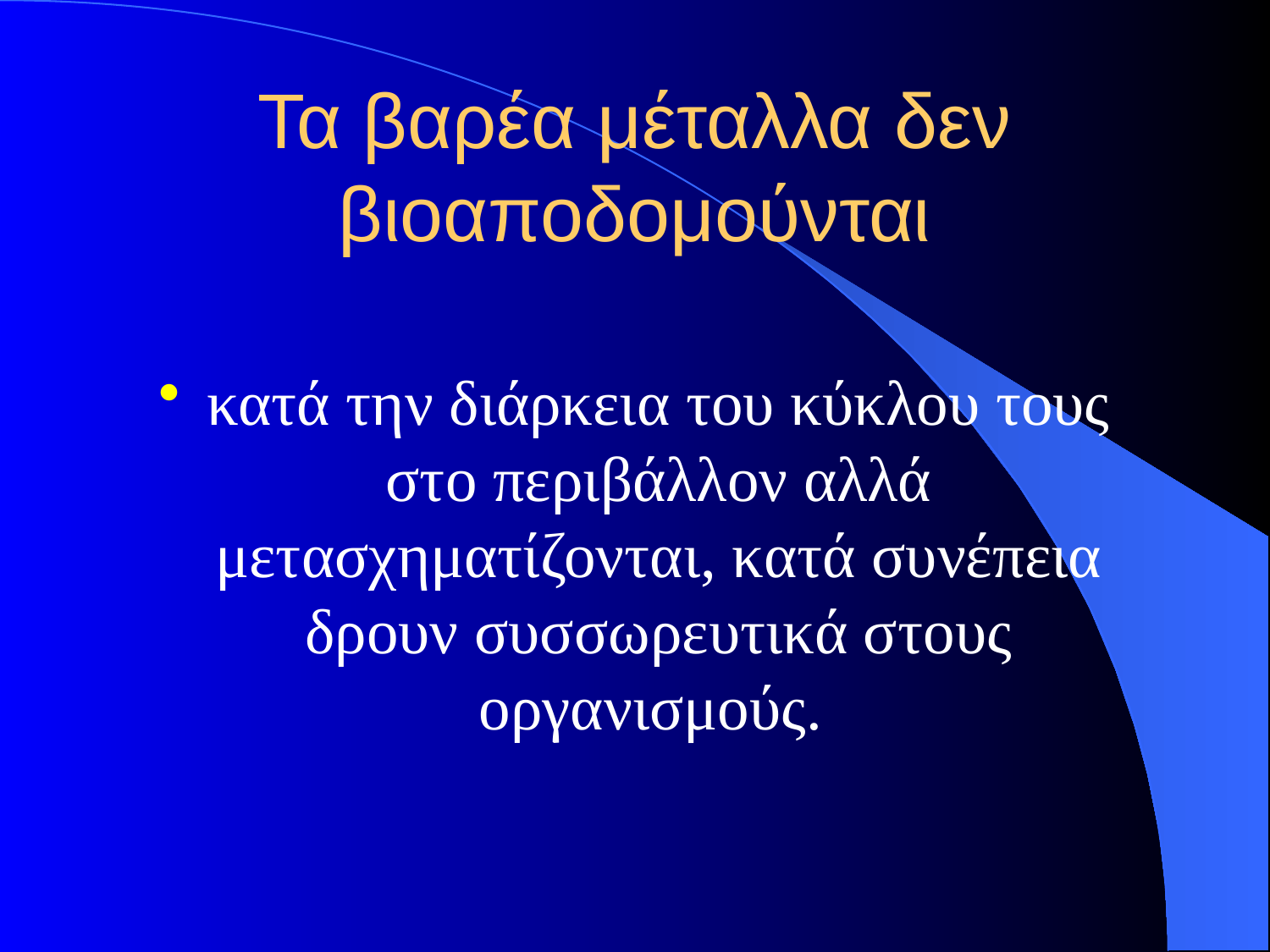

# Τα βαρέα μέταλλα δεν βιοαποδομούνται

κατά την διάρκεια του κύκλου τους στο περιβάλλον αλλά μετασχηματίζονται, κατά συνέπεια δρουν συσσωρευτικά στους οργανισμούς.